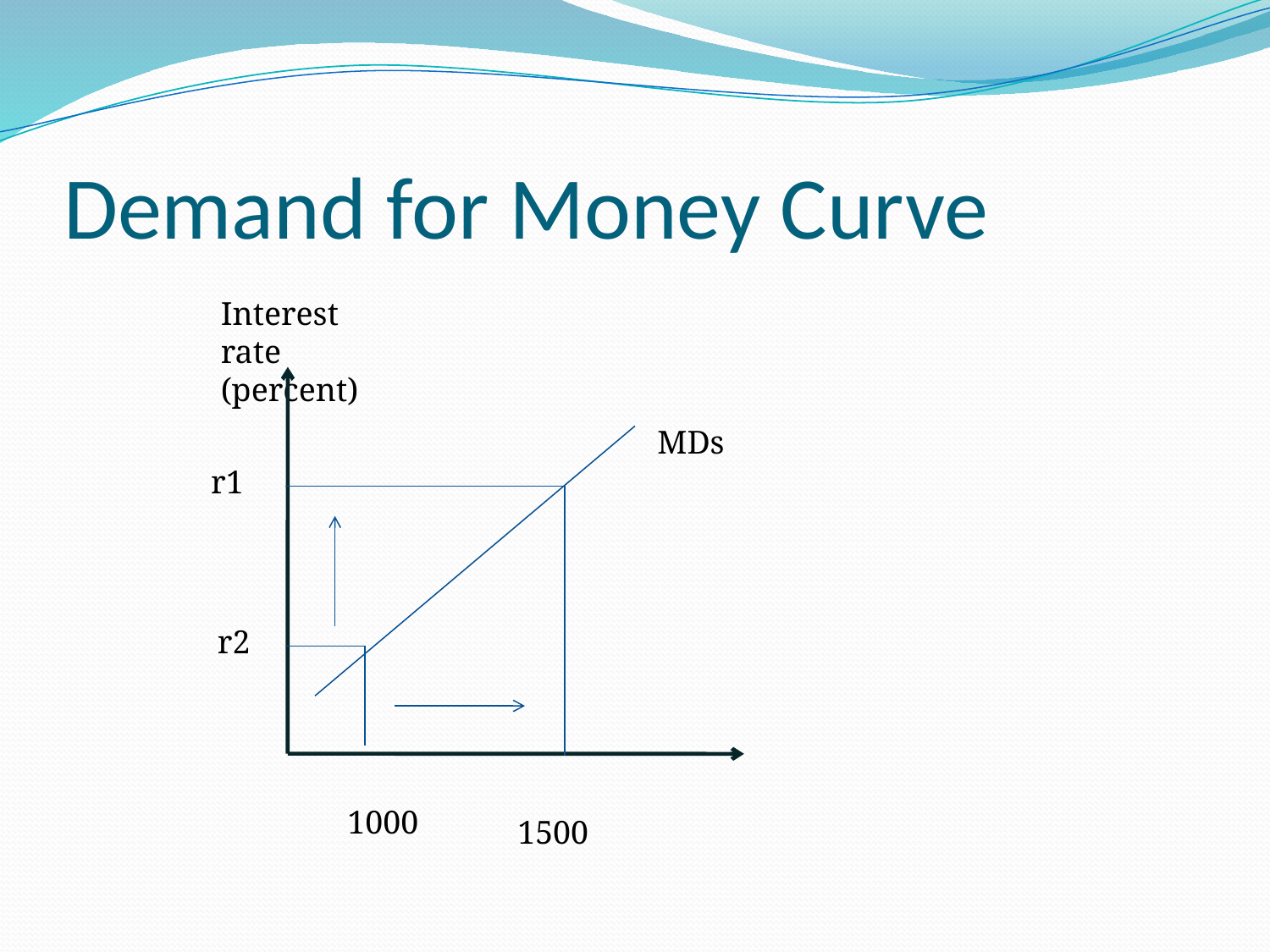

# Demand for Money Curve
Interest rate (percent)
MDs
r1
r2
1000
1500